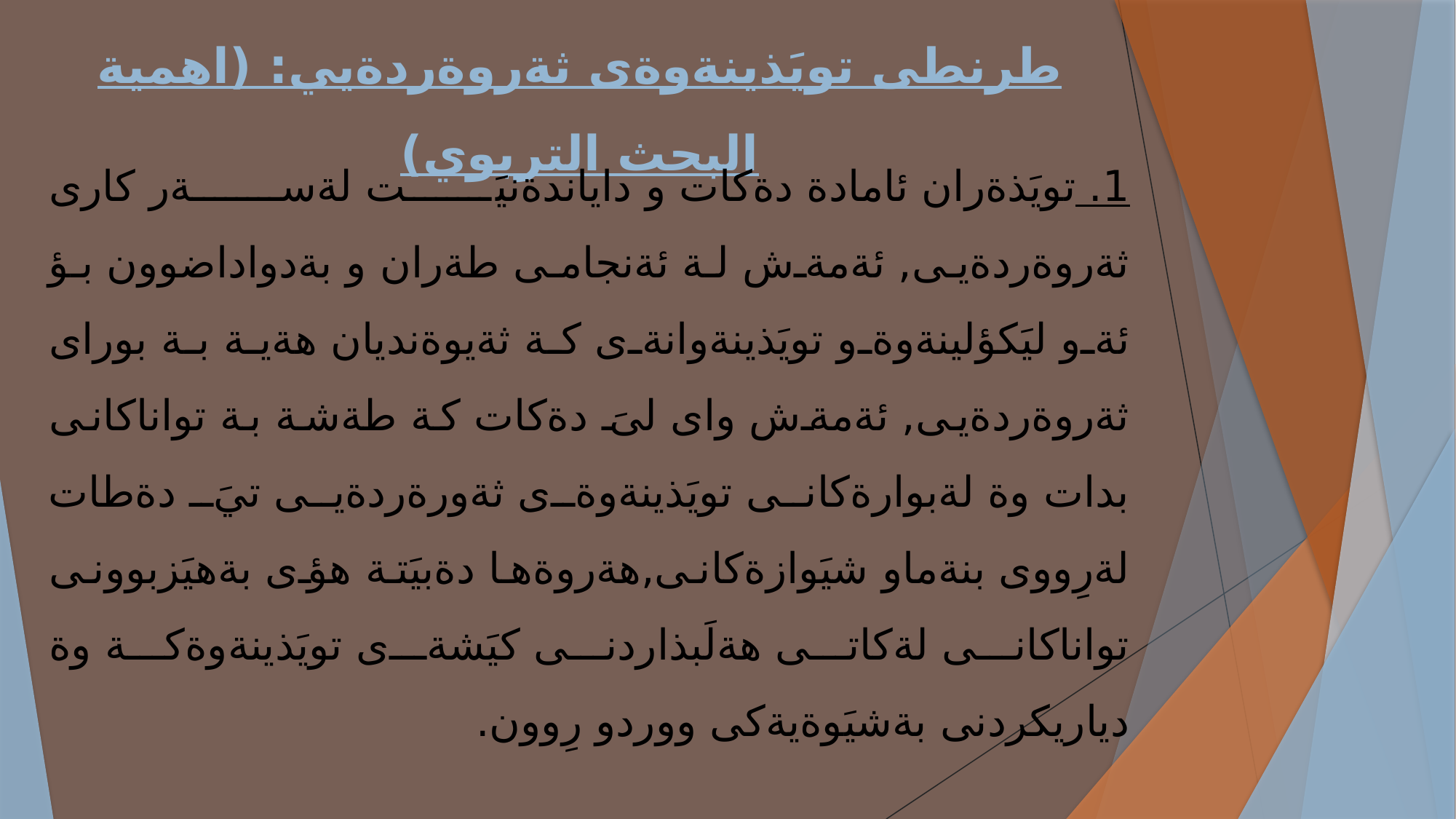

# طرنطى تويَذينةوةى ثةروةردةيي: (اهمية البحث التربوي)
1. تويَذةران ئامادة دةكات و داياندةنيَت لةسةر كارى ثةروةردةيى, ئةمةش لة ئةنجامى طةران و بةدواداضوون بؤ ئةو ليَكؤلينةوةو تويَذينةوانةى كة ثةيوةنديان هةية بة بوراى ثةروةردةيى, ئةمةش واى لىَ دةكات كة طةشة بة تواناكانى بدات وة لةبوارةكانى تويَذينةوةى ثةورةردةيى تيَ دةطات لةرِووى بنةماو شيَوازةكانى,هةروةها دةبيَتة هؤى بةهيَزبوونى تواناكانى لةكاتى هةلَبذاردنى كيَشةى تويَذينةوةكة وة دياريكردنى بةشيَوةيةكى ووردو رِوون.